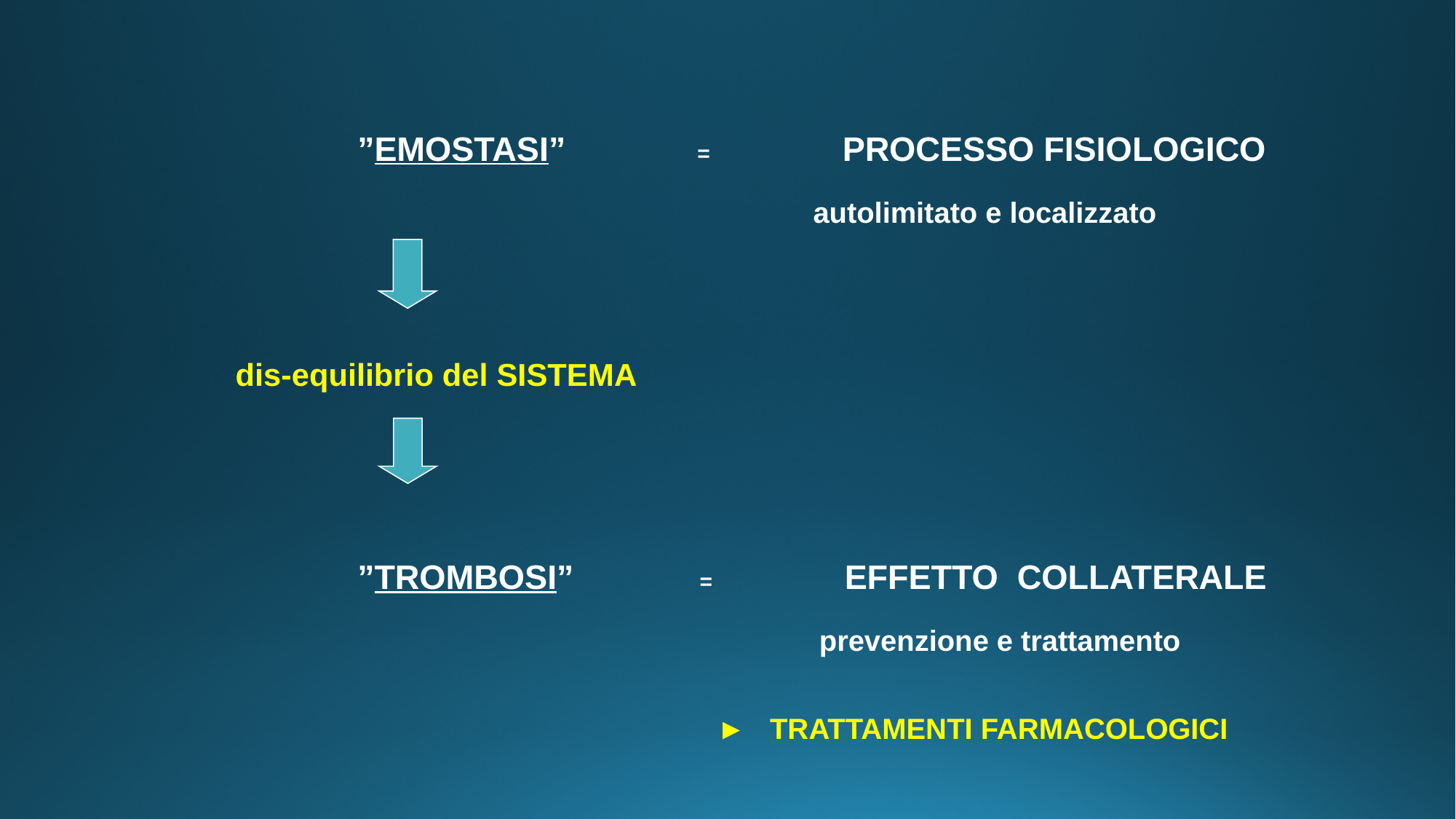

”EMOSTASI”                      =                      PROCESSO FISIOLOGICO

                                                                                                                           autolimitato e localizzato

                                  dis-equilibrio del SISTEMA

                                          ”TROMBOSI”                     =                      EFFETTO  COLLATERALE

                                                                                                                            prevenzione e trattamento

                                                                                                           ►   TRATTAMENTI FARMACOLOGICI